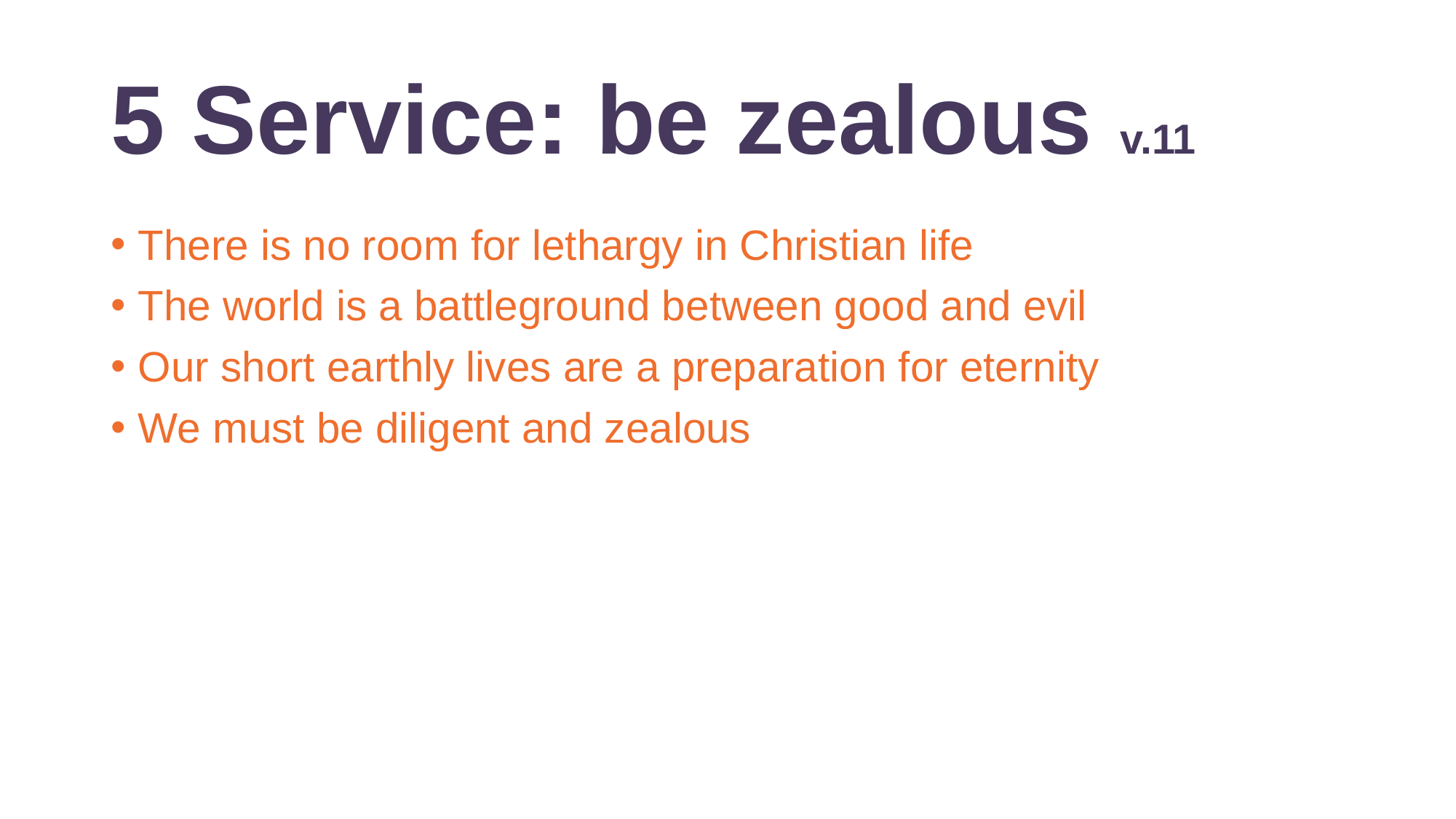

# 5 Service: be zealous v.11
There is no room for lethargy in Christian life
The world is a battleground between good and evil
Our short earthly lives are a preparation for eternity
We must be diligent and zealous